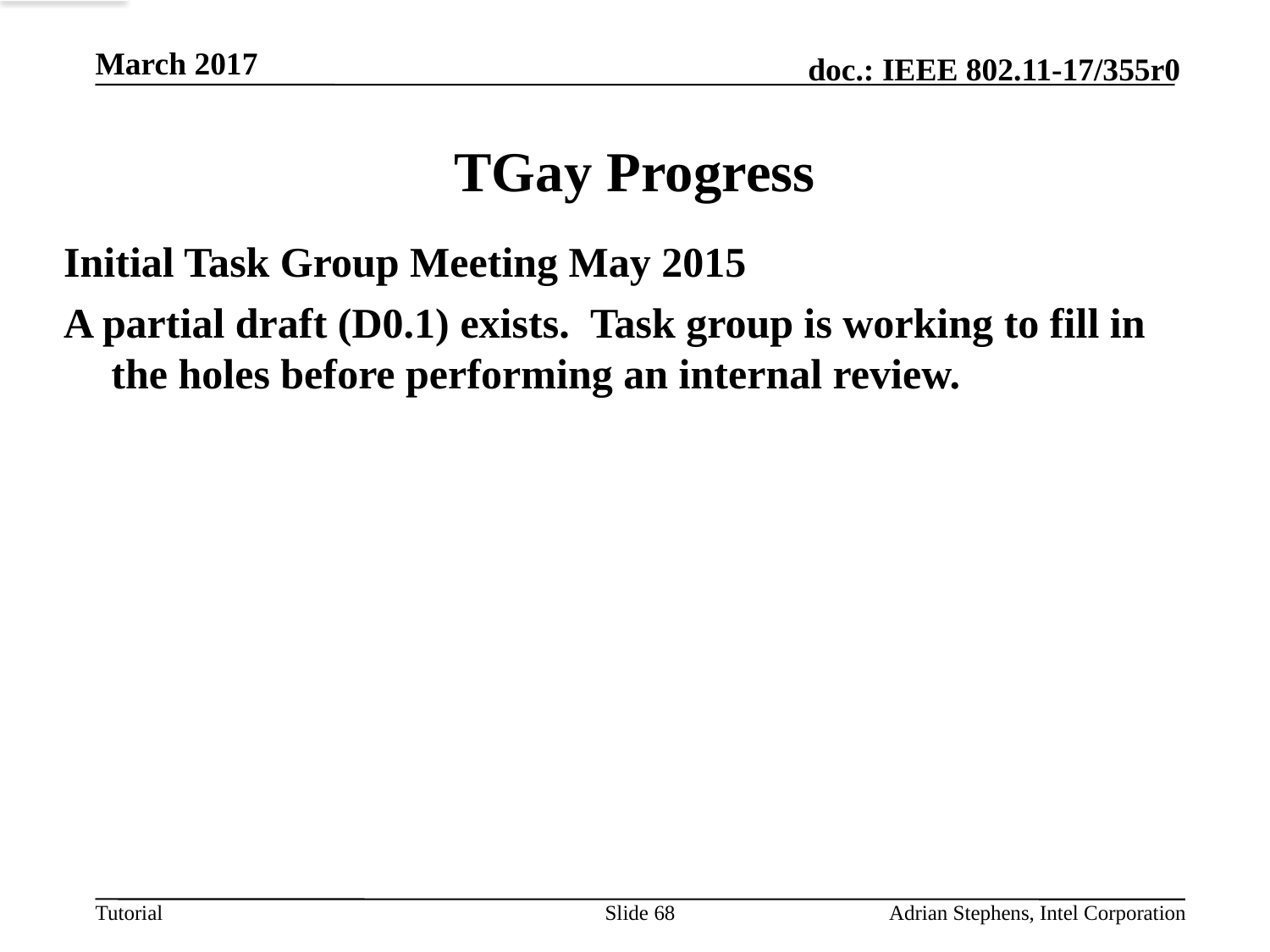

March 2017
# TGay Progress
Initial Task Group Meeting May 2015
A partial draft (D0.1) exists.  Task group is working to fill in the holes before performing an internal review.
Slide 68
Adrian Stephens, Intel Corporation